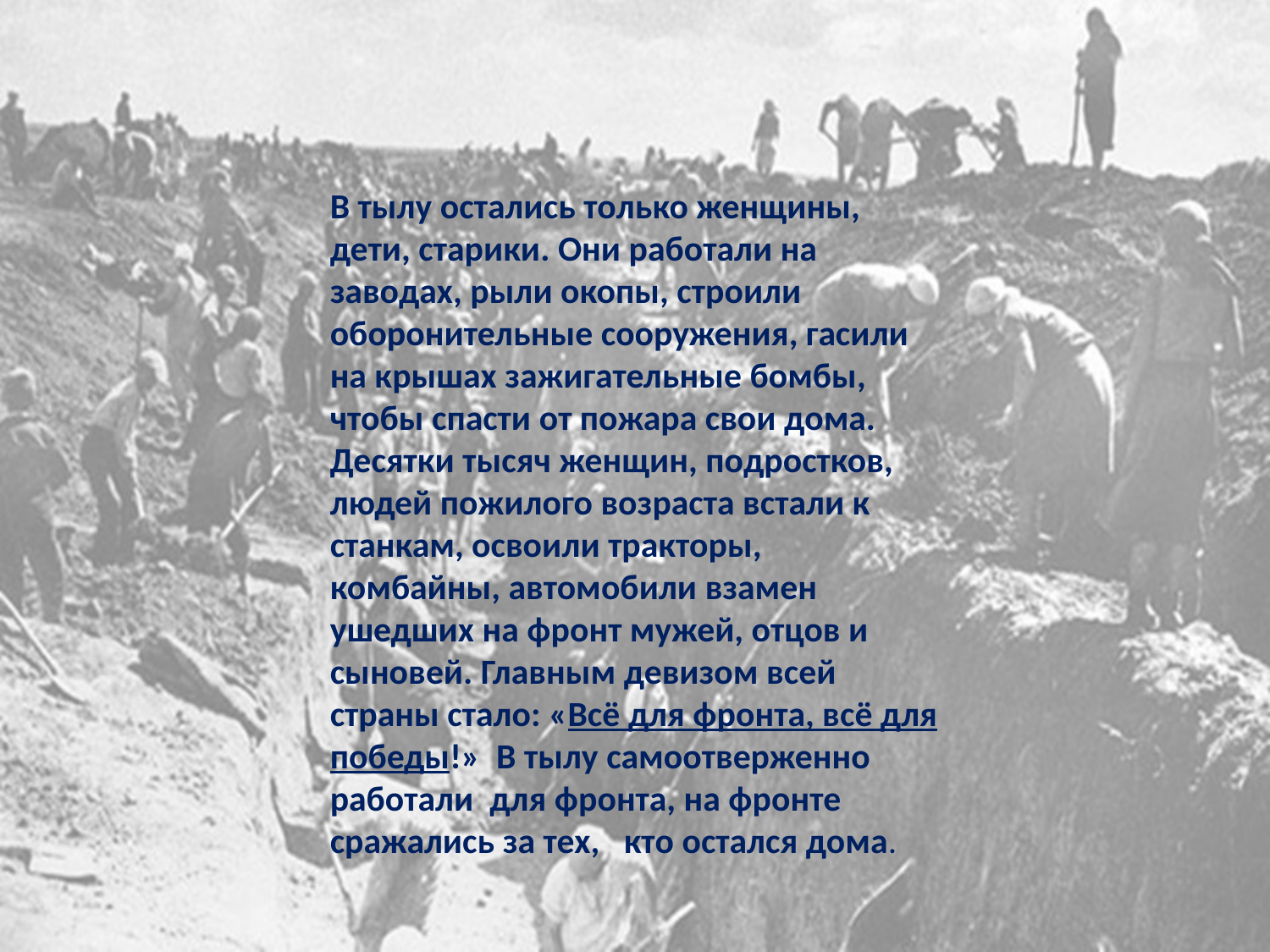

В тылу остались только женщины, дети, старики. Они работали на заводах, рыли окопы, строили оборонительные сооружения, гасили на крышах зажигательные бомбы, чтобы спасти от пожара свои дома. Десятки тысяч женщин, подростков, людей пожилого возраста встали к станкам, освоили тракторы, комбайны, автомобили взамен ушедших на фронт мужей, отцов и сыновей. Главным девизом всей страны стало: «Всё для фронта, всё для победы!»  В тылу самоотверженно работали  для фронта, на фронте сражались за тех,   кто остался дома.